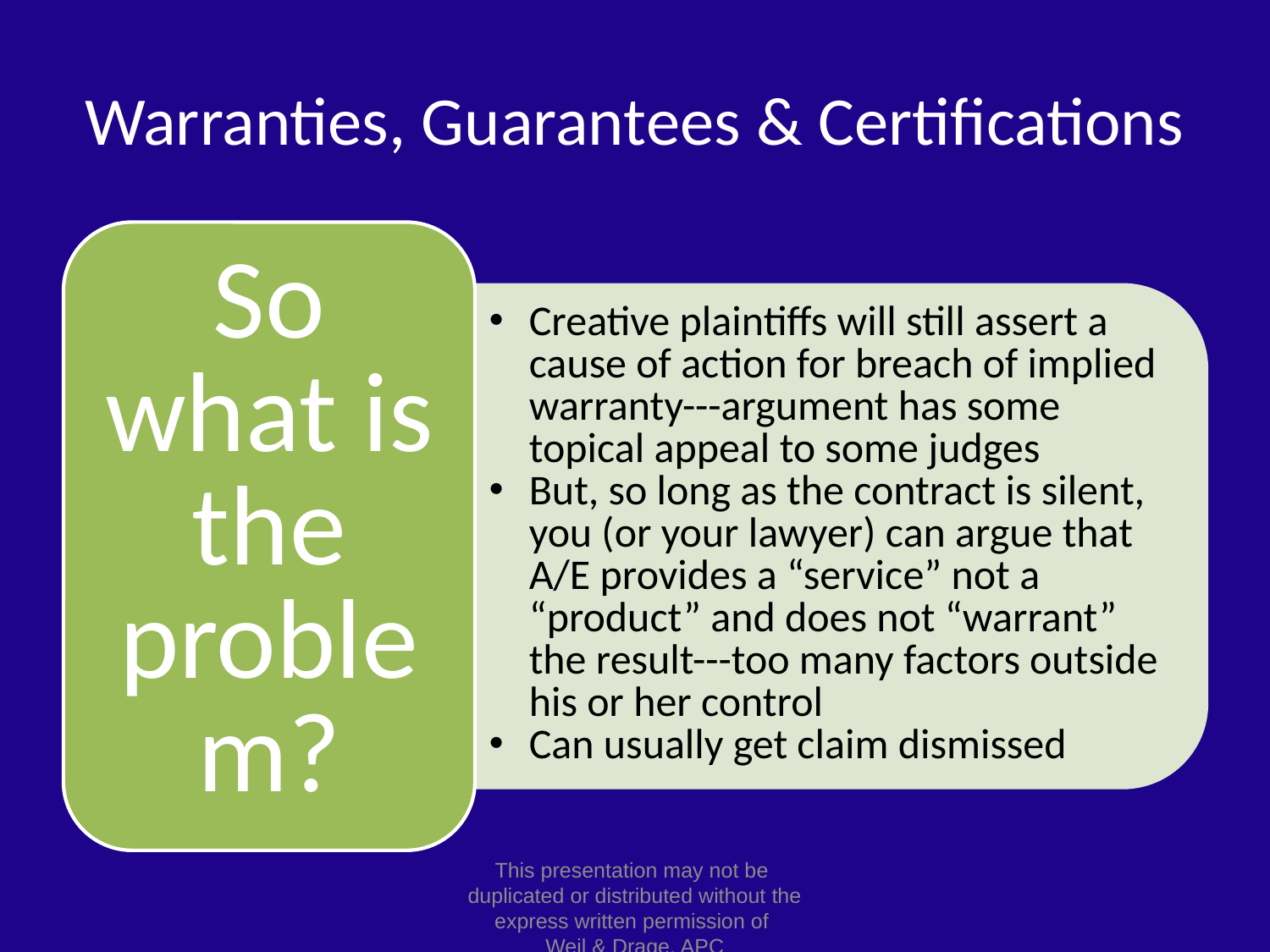

# Warranties, Guarantees & Certifications
So what is the problem?
Creative plaintiffs will still assert a cause of action for breach of implied warranty---argument has some topical appeal to some judges
But, so long as the contract is silent, you (or your lawyer) can argue that A/E provides a “service” not a “product” and does not “warrant” the result---too many factors outside his or her control
Can usually get claim dismissed
This presentation may not be
duplicated or distributed without the express written permission of
Weil & Drage, APC